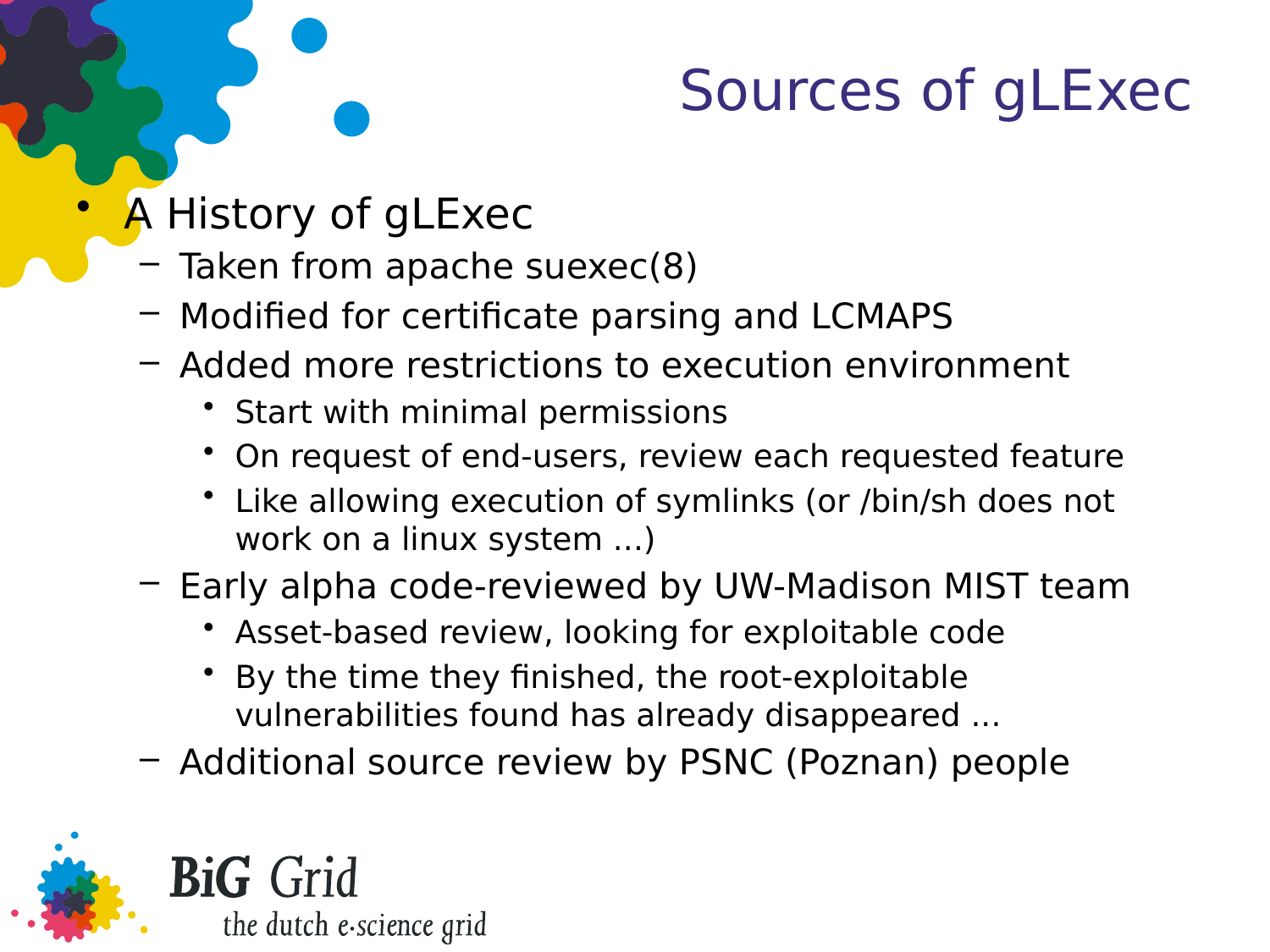

# Sources of gLExec
A History of gLExec
Taken from apache suexec(8)
Modified for certificate parsing and LCMAPS
Added more restrictions to execution environment
Start with minimal permissions
On request of end-users, review each requested feature
Like allowing execution of symlinks (or /bin/sh does not work on a linux system ...)
Early alpha code-reviewed by UW-Madison MIST team
Asset-based review, looking for exploitable code
By the time they finished, the root-exploitable vulnerabilities found has already disappeared ...
Additional source review by PSNC (Poznan) people